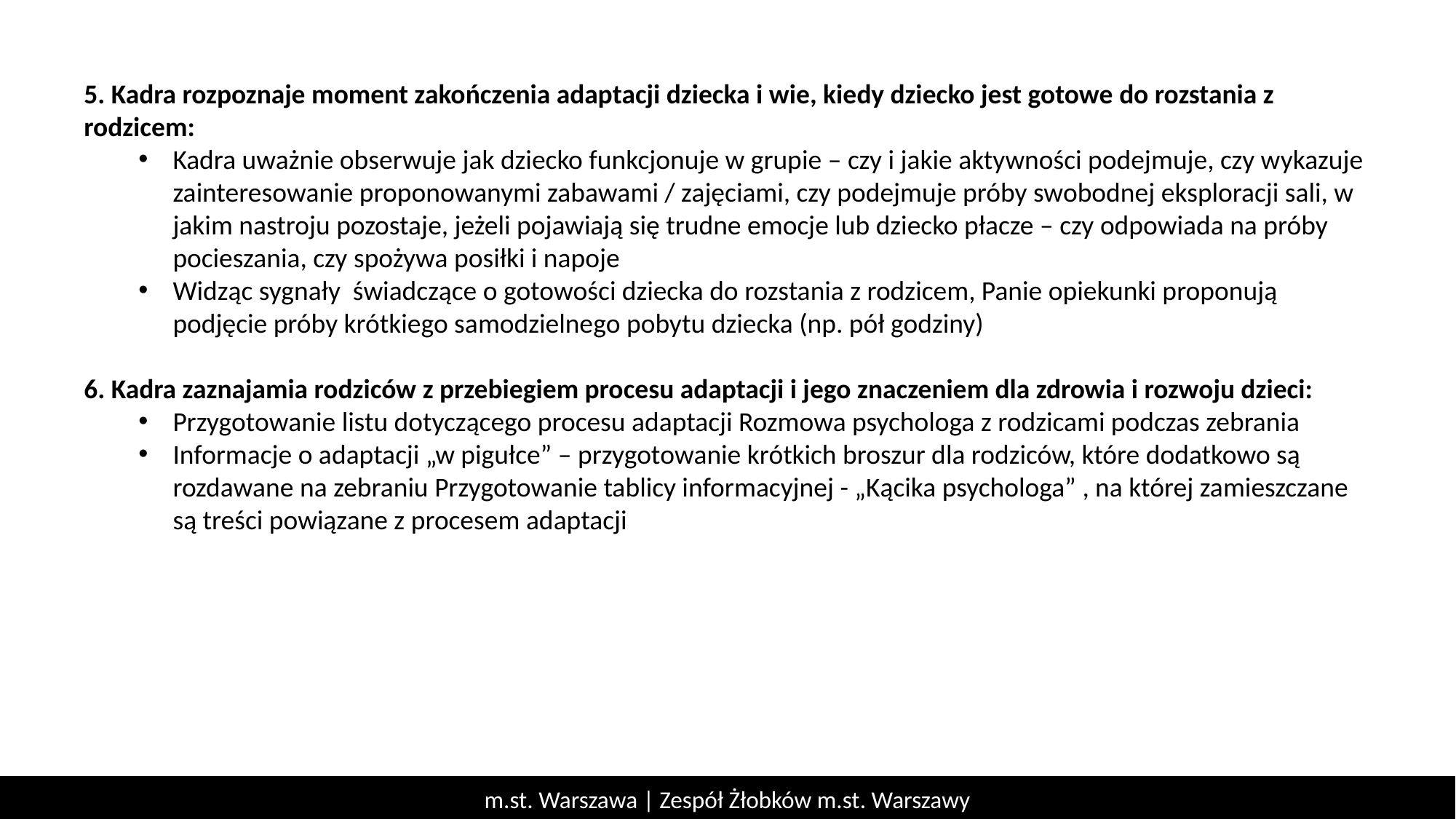

5. Kadra rozpoznaje moment zakończenia adaptacji dziecka i wie, kiedy dziecko jest gotowe do rozstania z rodzicem:
Kadra uważnie obserwuje jak dziecko funkcjonuje w grupie – czy i jakie aktywności podejmuje, czy wykazuje zainteresowanie proponowanymi zabawami / zajęciami, czy podejmuje próby swobodnej eksploracji sali, w jakim nastroju pozostaje, jeżeli pojawiają się trudne emocje lub dziecko płacze – czy odpowiada na próby pocieszania, czy spożywa posiłki i napoje
Widząc sygnały  świadczące o gotowości dziecka do rozstania z rodzicem, Panie opiekunki proponują podjęcie próby krótkiego samodzielnego pobytu dziecka (np. pół godziny)

6. Kadra zaznajamia rodziców z przebiegiem procesu adaptacji i jego znaczeniem dla zdrowia i rozwoju dzieci:
Przygotowanie listu dotyczącego procesu adaptacji Rozmowa psychologa z rodzicami podczas zebrania
Informacje o adaptacji „w pigułce” – przygotowanie krótkich broszur dla rodziców, które dodatkowo są rozdawane na zebraniu Przygotowanie tablicy informacyjnej - „Kącika psychologa” , na której zamieszczane są treści powiązane z procesem adaptacji

m.st. Warszawa | Zespół Żłobków m.st. Warszawy